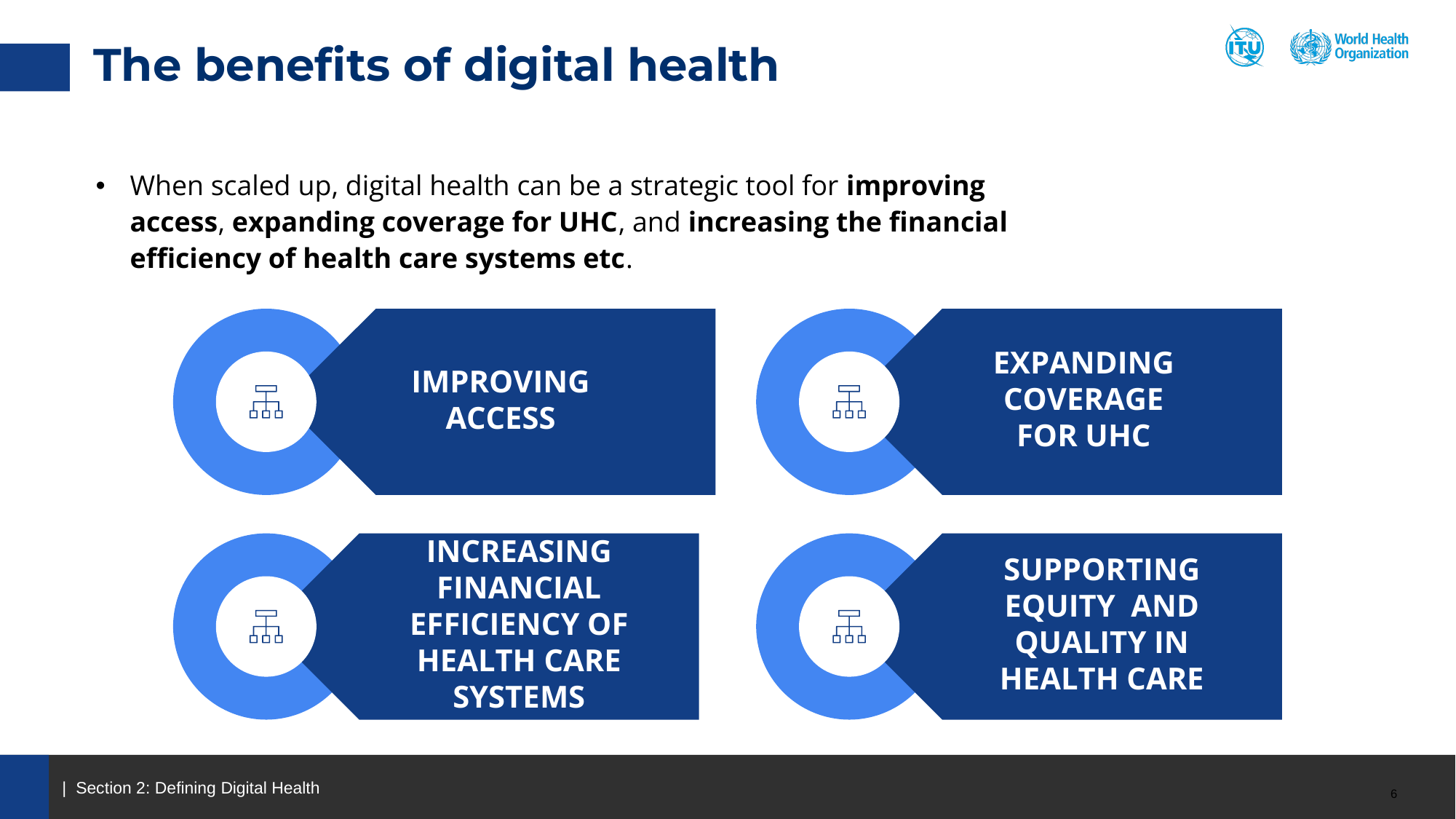

The benefits of digital health

When scaled up, digital health can be a strategic tool for improving access, expanding coverage for UHC, and increasing the financial efficiency of health care systems etc.

EXPANDING COVERAGE FOR UHC
IMPROVING
ACCESS

INCREASING FINANCIAL EFFICIENCY OF HEALTH CARE SYSTEMS
SUPPORTING EQUITY  AND QUALITY IN HEALTH CARE

|  Section 2: Defining Digital Health
6